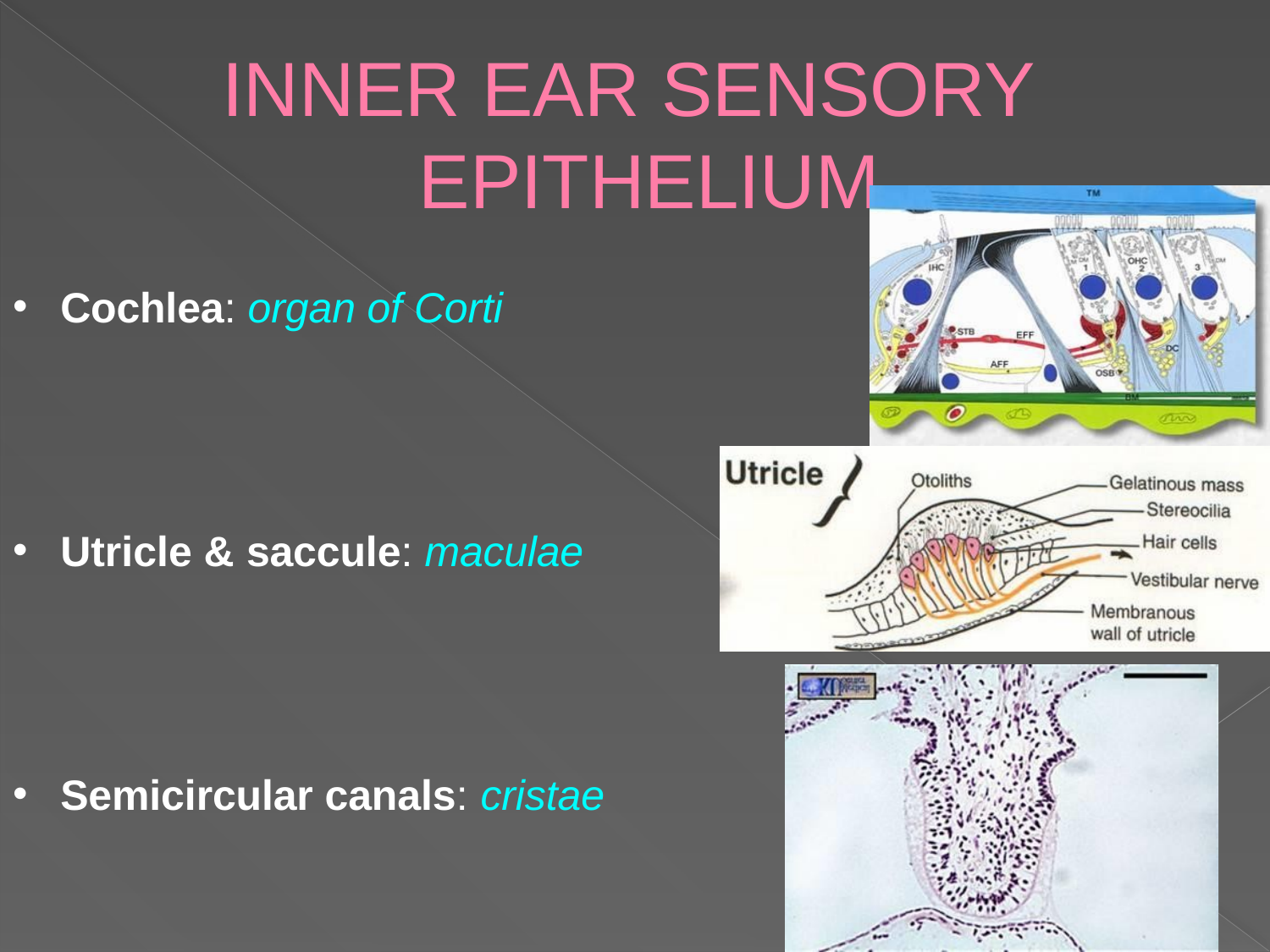

# INNER EAR SENSORY  EPITHELIUM

Cochlea: organ of Corti

Utricle & saccule: maculae

Semicircular canals: cristae